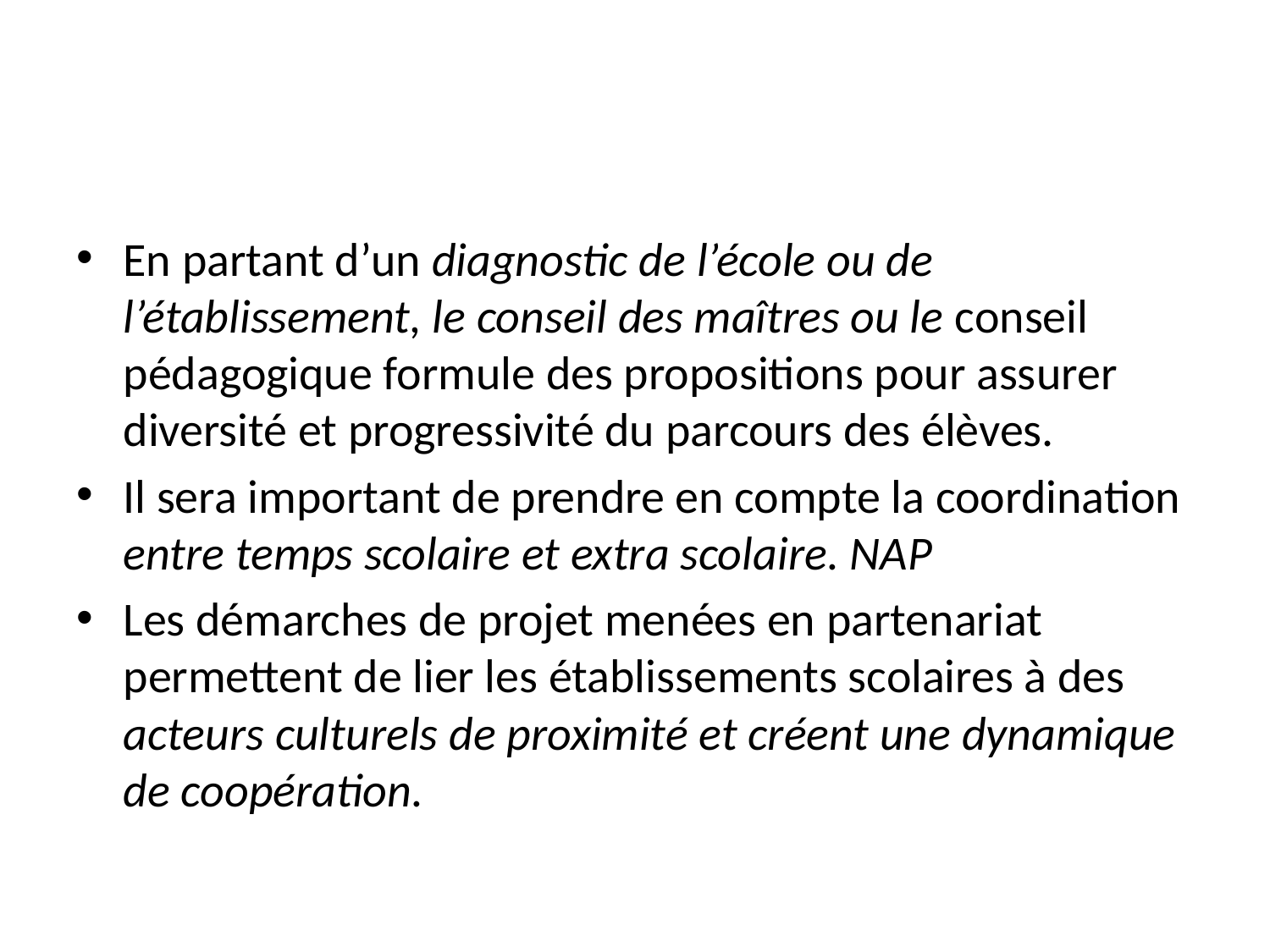

#
En partant d’un diagnostic de l’école ou de l’établissement, le conseil des maîtres ou le conseil pédagogique formule des propositions pour assurer diversité et progressivité du parcours des élèves.
Il sera important de prendre en compte la coordination entre temps scolaire et extra scolaire. NAP
Les démarches de projet menées en partenariat permettent de lier les établissements scolaires à des acteurs culturels de proximité et créent une dynamique de coopération.